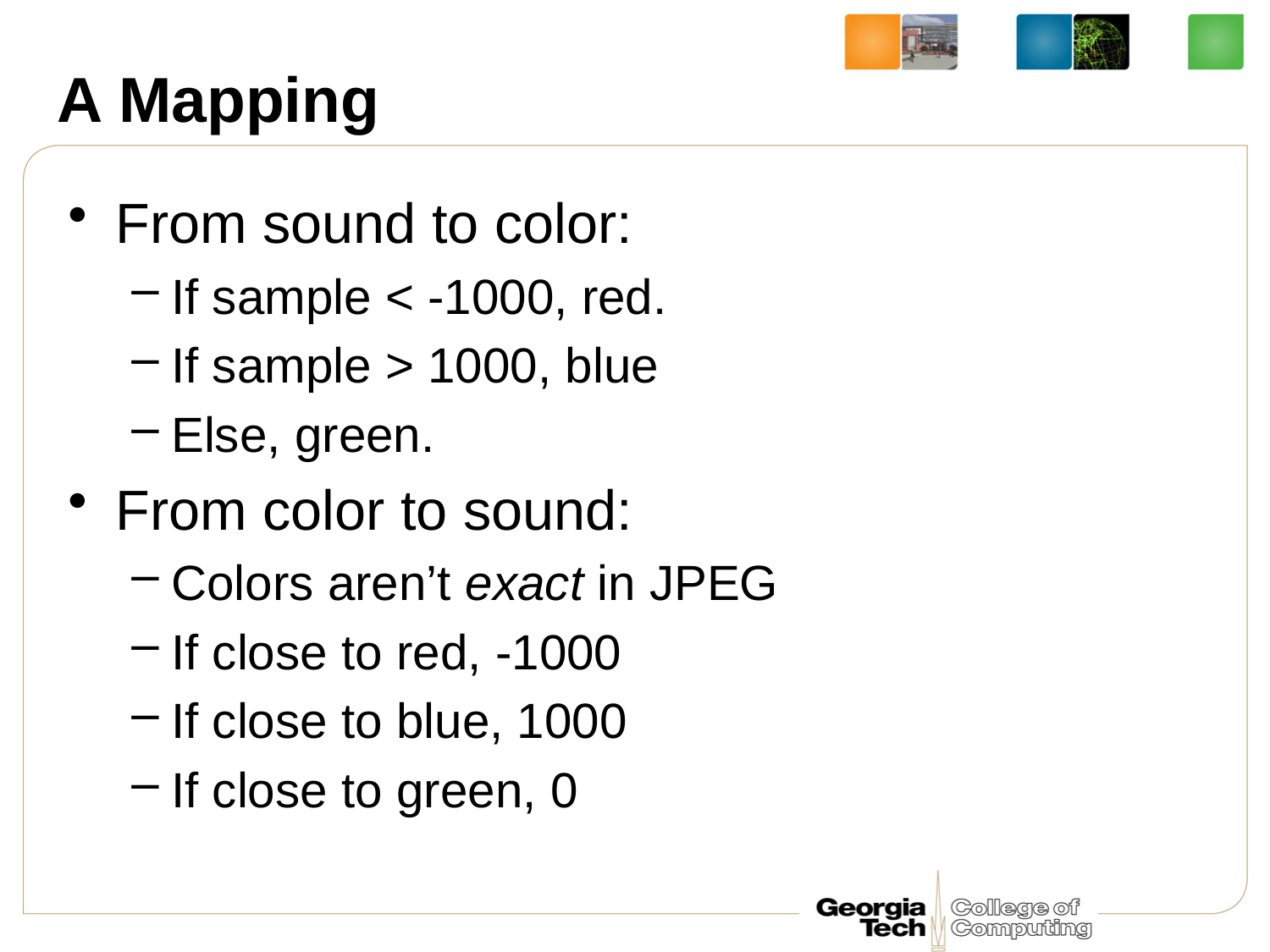

# A Mapping
From sound to color:
If sample < -1000, red.
If sample > 1000, blue
Else, green.
From color to sound:
Colors aren’t exact in JPEG
If close to red, -1000
If close to blue, 1000
If close to green, 0